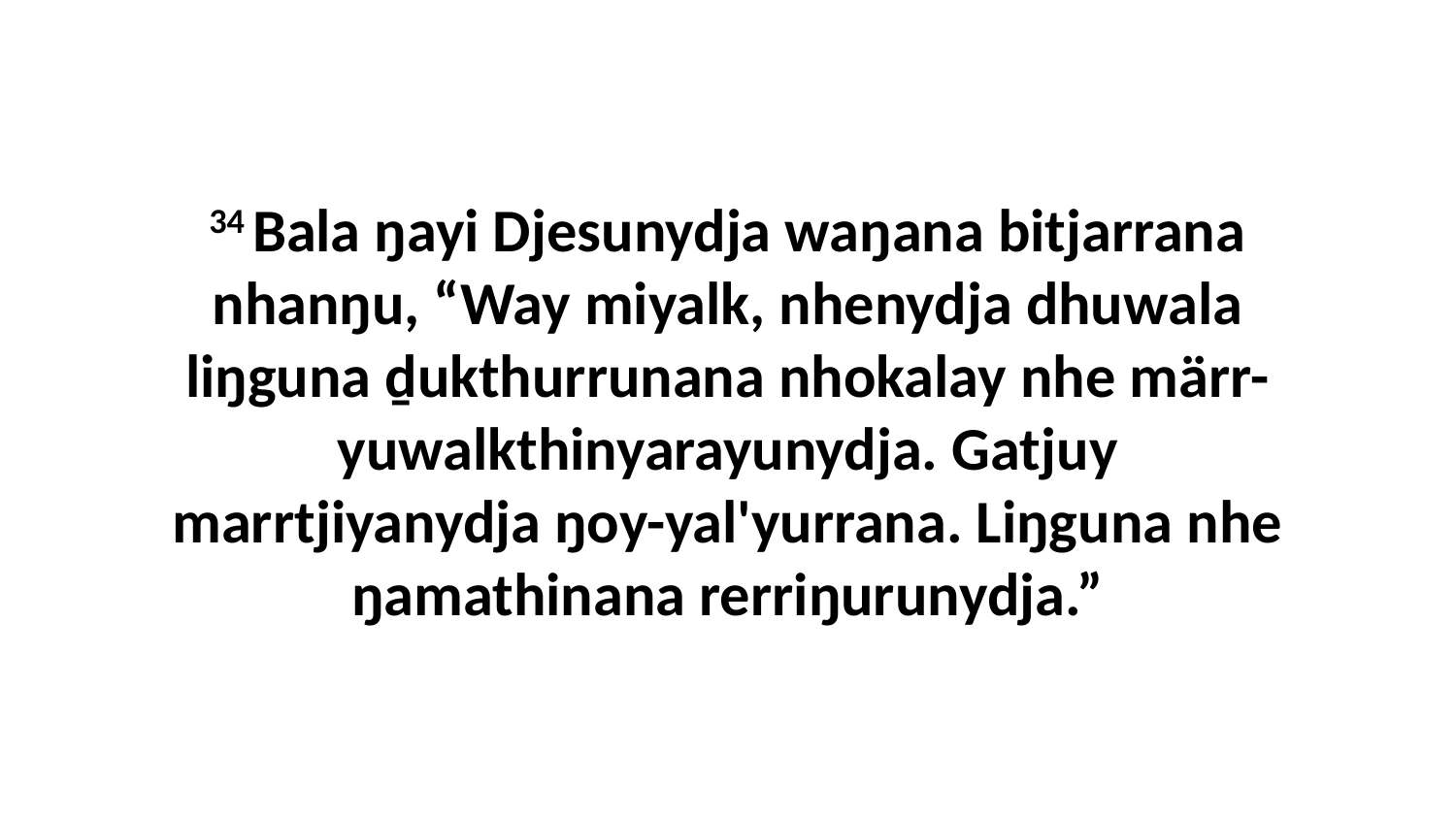

34 Bala ŋayi Djesunydja waŋana bitjarrana nhanŋu, “Way miyalk, nhenydja dhuwala liŋguna ḏukthurrunana nhokalay nhe märr-yuwalkthinyarayunydja. Gatjuy marrtjiyanydja ŋoy-yal'yurrana. Liŋguna nhe ŋamathinana rerriŋurunydja.”